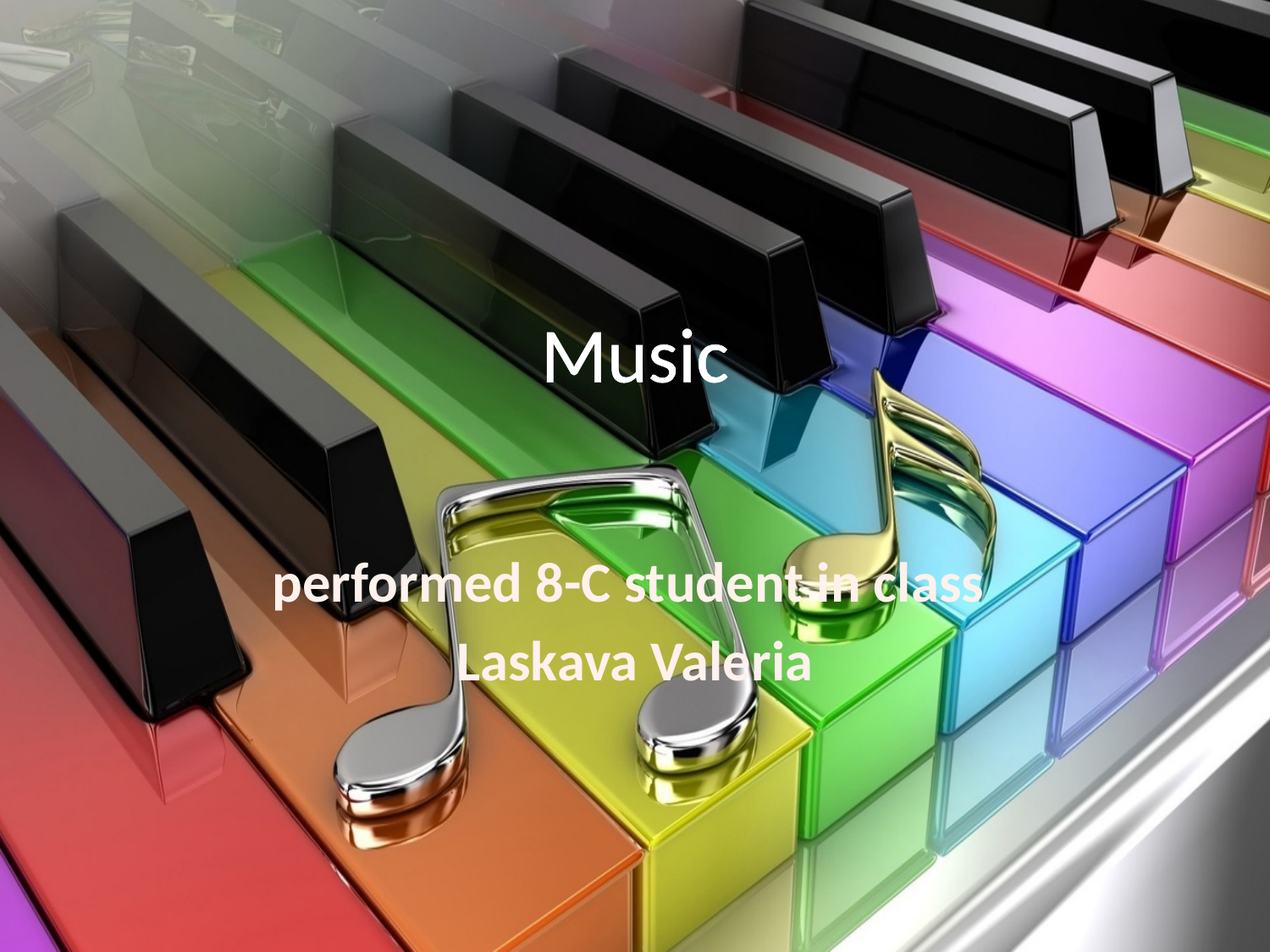

# Music
performed 8-C student in class
Laskava Valeria